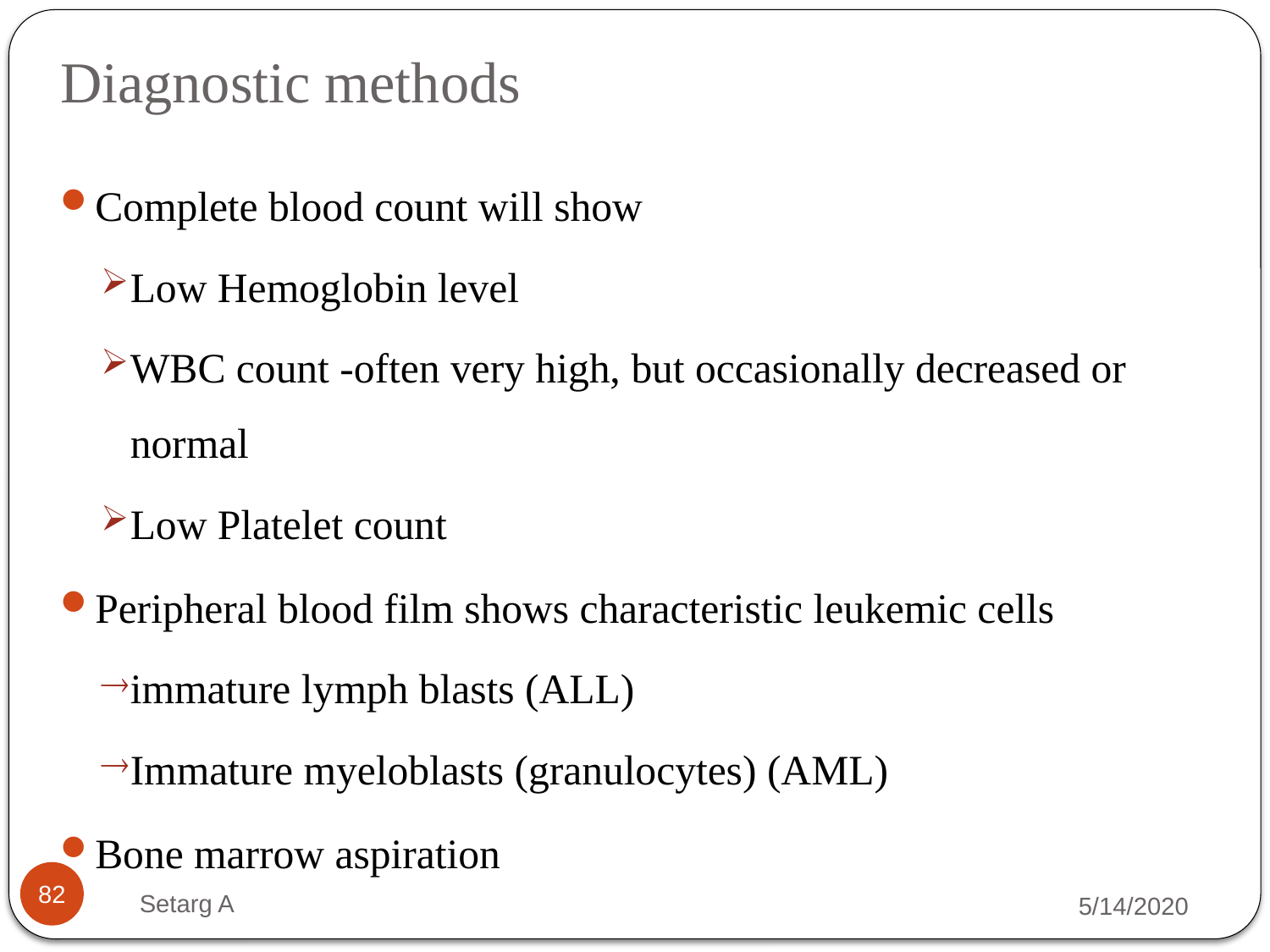

# Diagnostic methods
Complete blood count will show
Low Hemoglobin level
WBC count -often very high, but occasionally decreased or normal
Low Platelet count
Peripheral blood film shows characteristic leukemic cells
immature lymph blasts (ALL)
Immature myeloblasts (granulocytes) (AML)
Bone marrow aspiration
82
Setarg A
5/14/2020